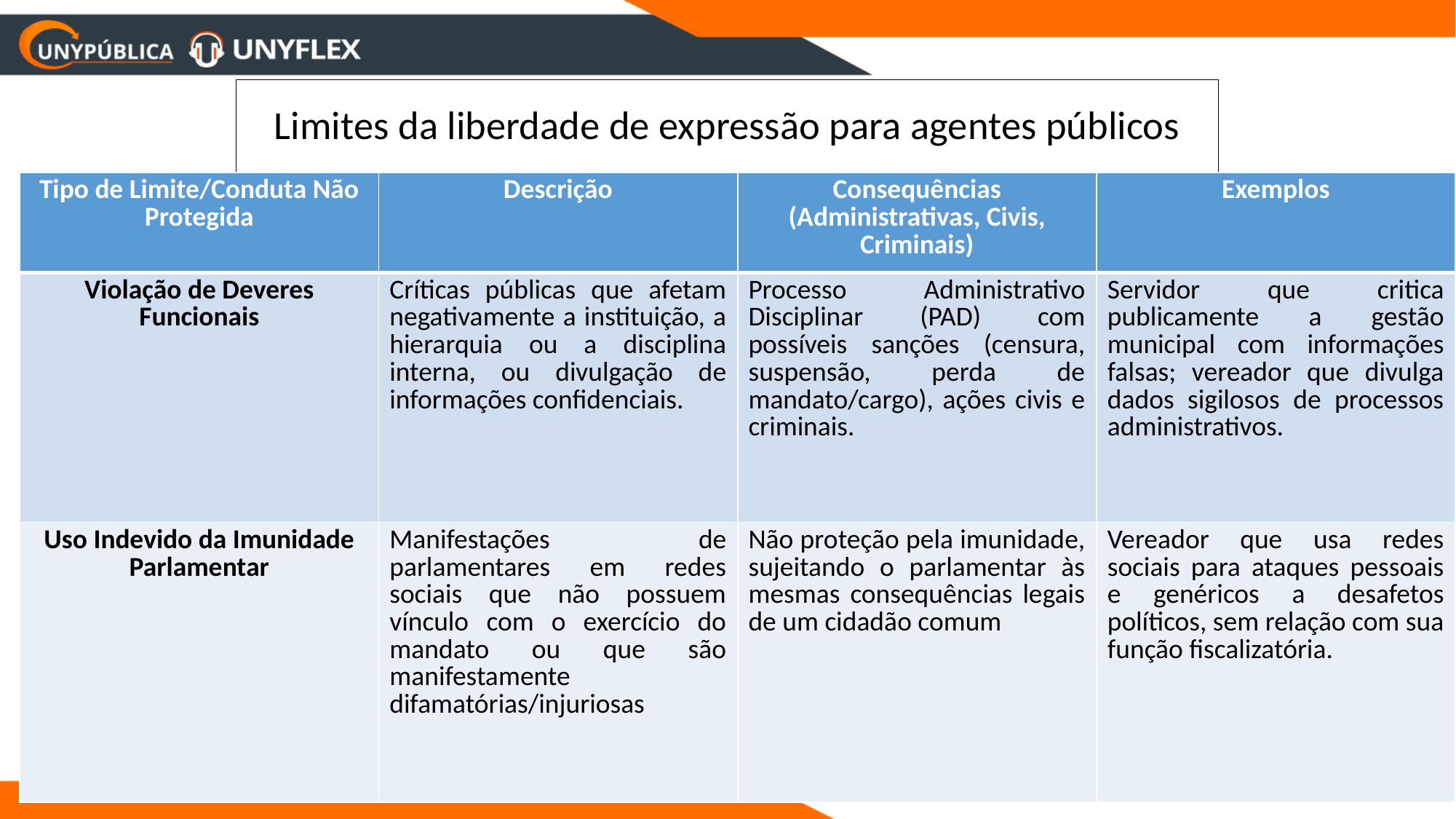

# Limites da liberdade de expressão para agentes públicos
| Tipo de Limite/Conduta Não Protegida | Descrição | Consequências (Administrativas, Civis, Criminais) | Exemplos |
| --- | --- | --- | --- |
| Violação de Deveres Funcionais | Críticas públicas que afetam negativamente a instituição, a hierarquia ou a disciplina interna, ou divulgação de informações confidenciais. | Processo Administrativo Disciplinar (PAD) com possíveis sanções (censura, suspensão, perda de mandato/cargo), ações civis e criminais. | Servidor que critica publicamente a gestão municipal com informações falsas; vereador que divulga dados sigilosos de processos administrativos. |
| Uso Indevido da Imunidade Parlamentar | Manifestações de parlamentares em redes sociais que não possuem vínculo com o exercício do mandato ou que são manifestamente difamatórias/injuriosas | Não proteção pela imunidade, sujeitando o parlamentar às mesmas consequências legais de um cidadão comum | Vereador que usa redes sociais para ataques pessoais e genéricos a desafetos políticos, sem relação com sua função fiscalizatória. |